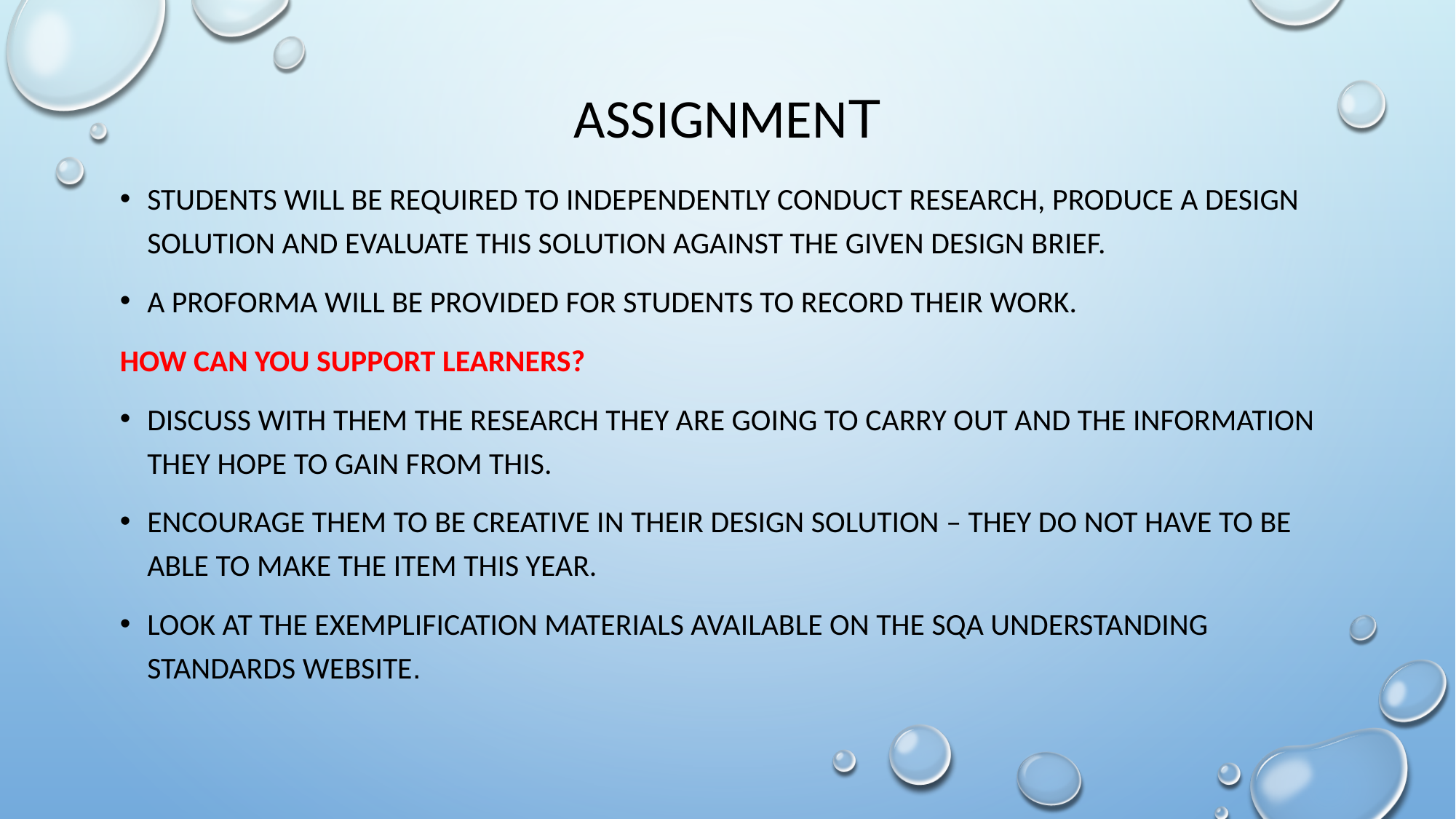

# Assignment
Students will be required to independently conduct research, produce a design solution and evaluate this solution against the given design brief.
A proforma will be provided for students to record their work.
How can you support learners?
Discuss with them the research they are going to carry out and the information they hope to gain from this.
Encourage them to be creative in their design solution – they do not have to be able to make the item this year.
Look at the exemplification materials available on the SQA understanding Standards website.